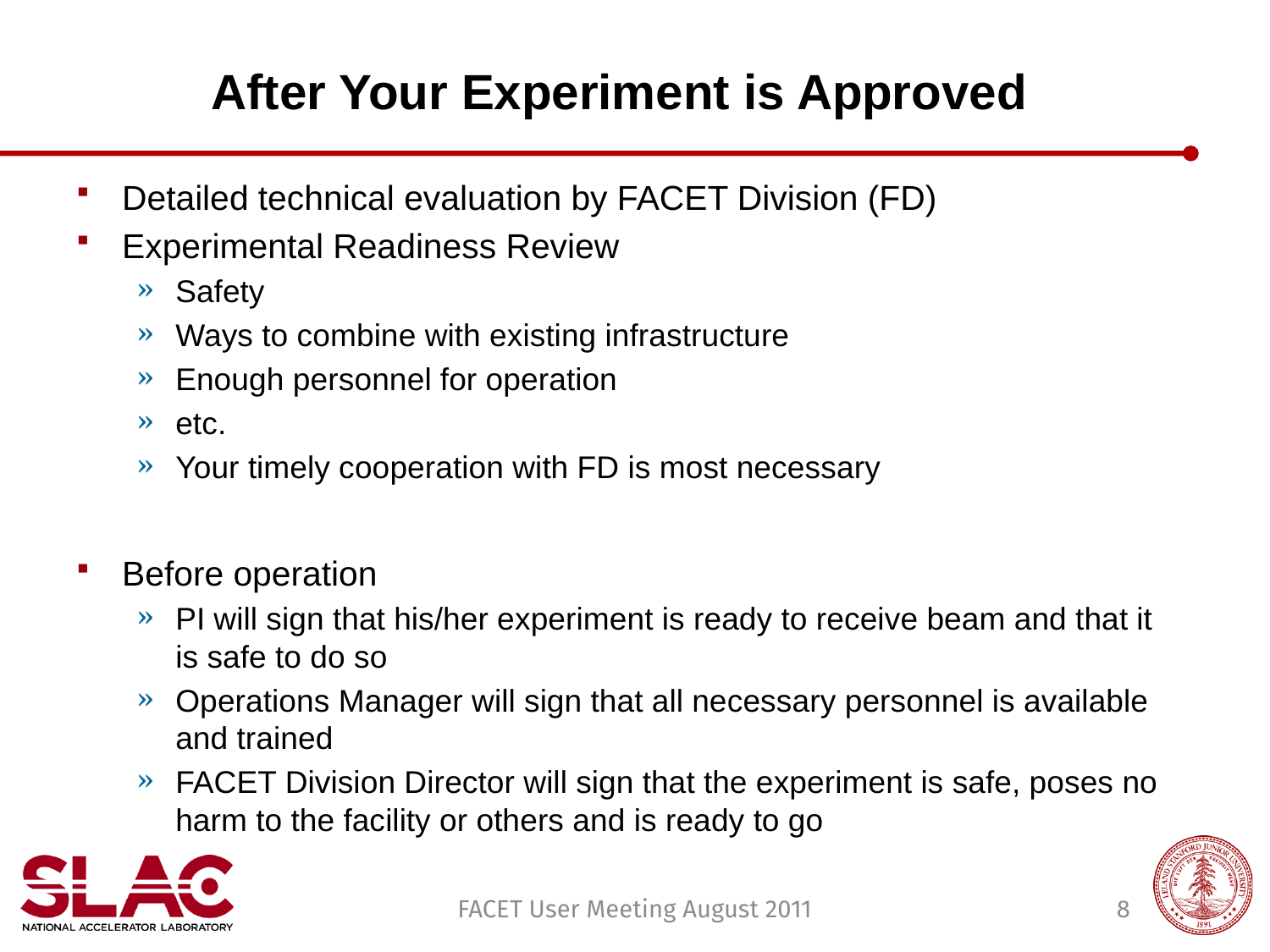

# After Your Experiment is Approved
Detailed technical evaluation by FACET Division (FD)
Experimental Readiness Review
Safety
Ways to combine with existing infrastructure
Enough personnel for operation
etc.
Your timely cooperation with FD is most necessary

Before operation
PI will sign that his/her experiment is ready to receive beam and that it is safe to do so
Operations Manager will sign that all necessary personnel is available and trained
FACET Division Director will sign that the experiment is safe, poses no harm to the facility or others and is ready to go
FACET User Meeting August 2011
8